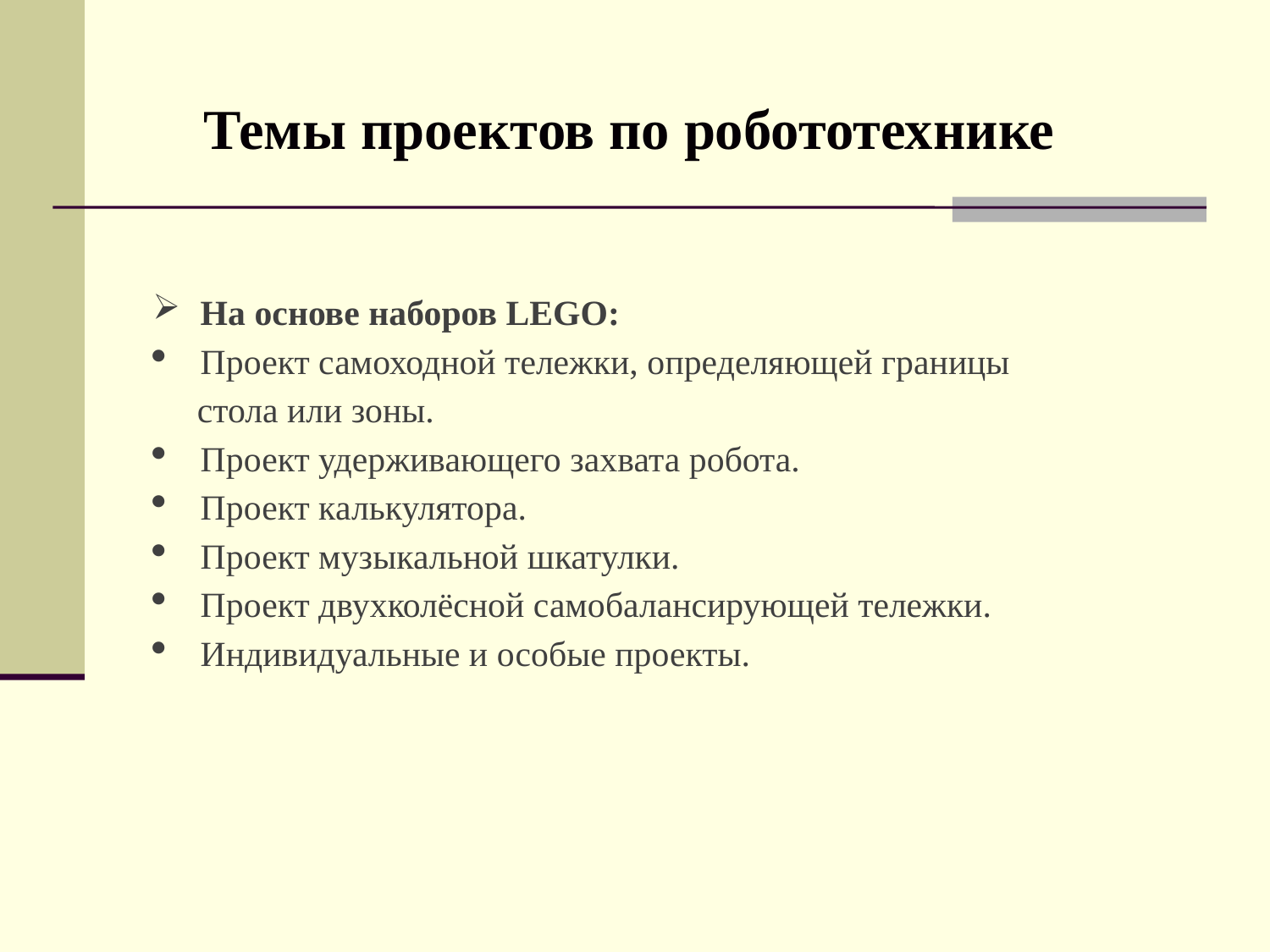

Темы проектов по робототехнике
На основе наборов LEGO:
Проект самоходной тележки, определяющей границы
     стола или зоны.
Проект удерживающего захвата робота.
Проект калькулятора.
Проект музыкальной шкатулки.
Проект двухколёсной самобалансирующей тележки.
Индивидуальные и особые проекты.